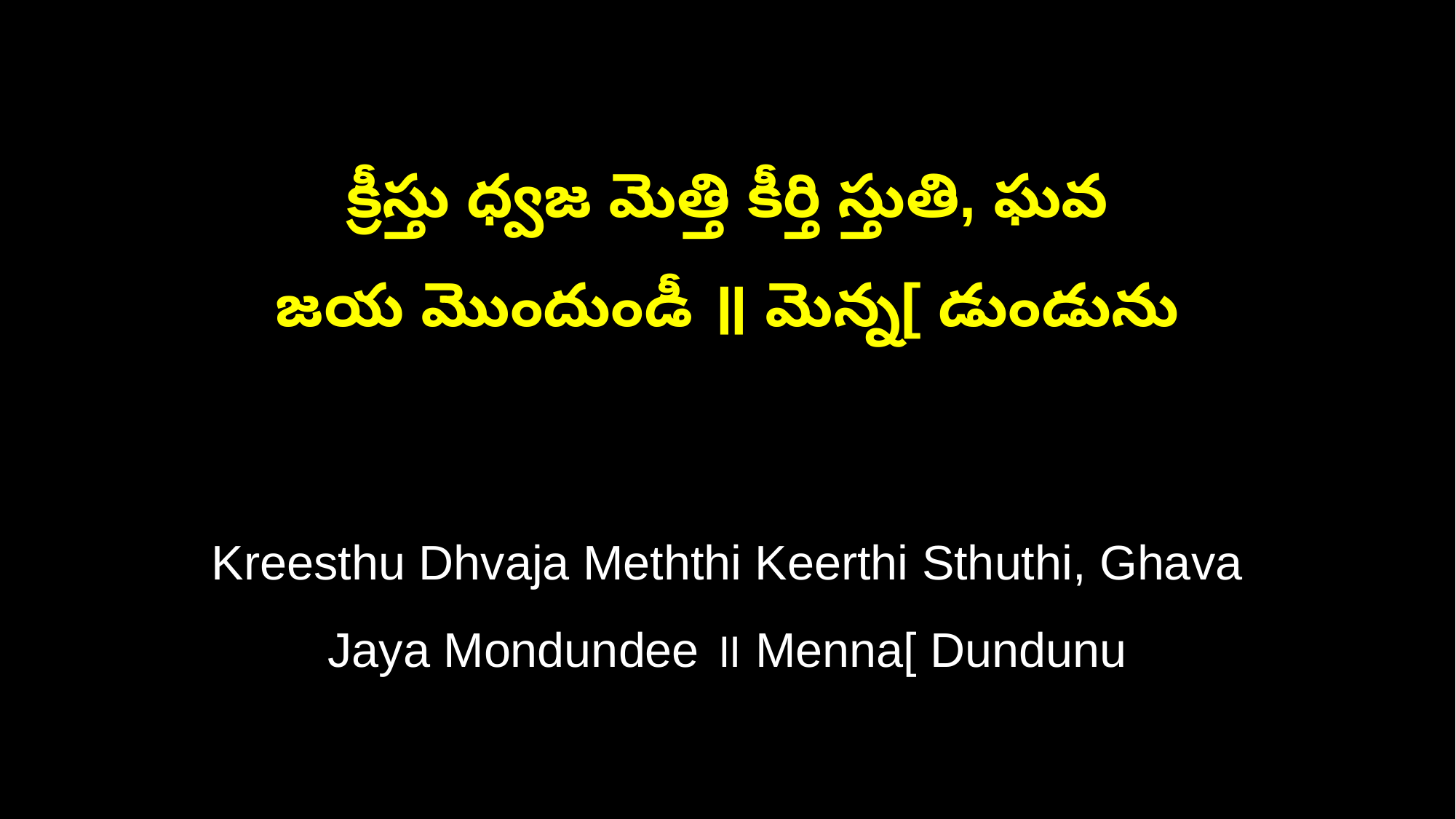

క్రీస్తు ధ్వజ మెత్తి కీర్తి స్తుతి, ఘవ
జయ మొందుండీ ॥ మెన్న[ డుండును
Kreesthu Dhvaja Meththi Keerthi Sthuthi, Ghava
Jaya Mondundee ॥ Menna[ Dundunu